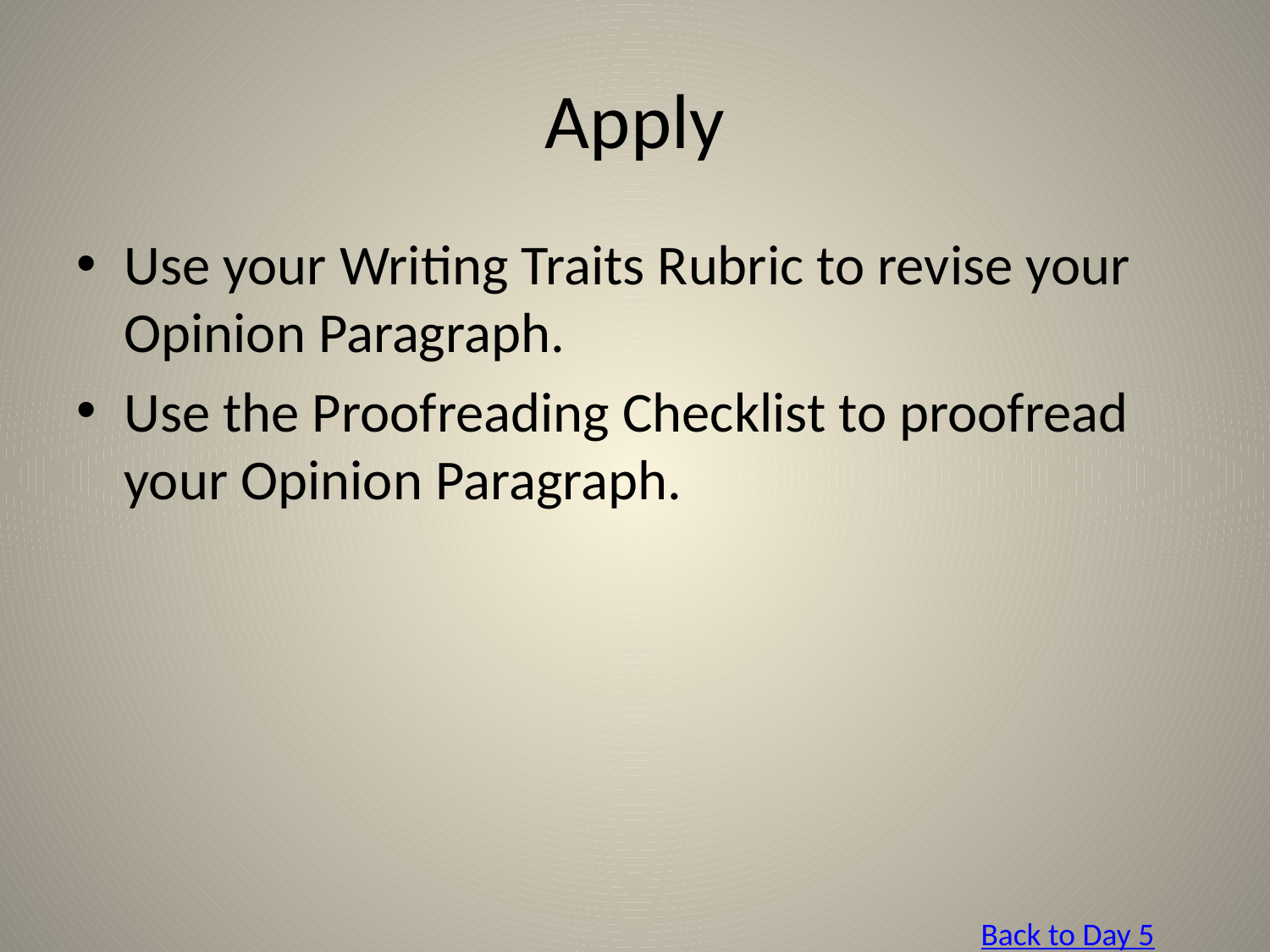

# Apply
Use your Writing Traits Rubric to revise your Opinion Paragraph.
Use the Proofreading Checklist to proofread your Opinion Paragraph.
Back to Day 5